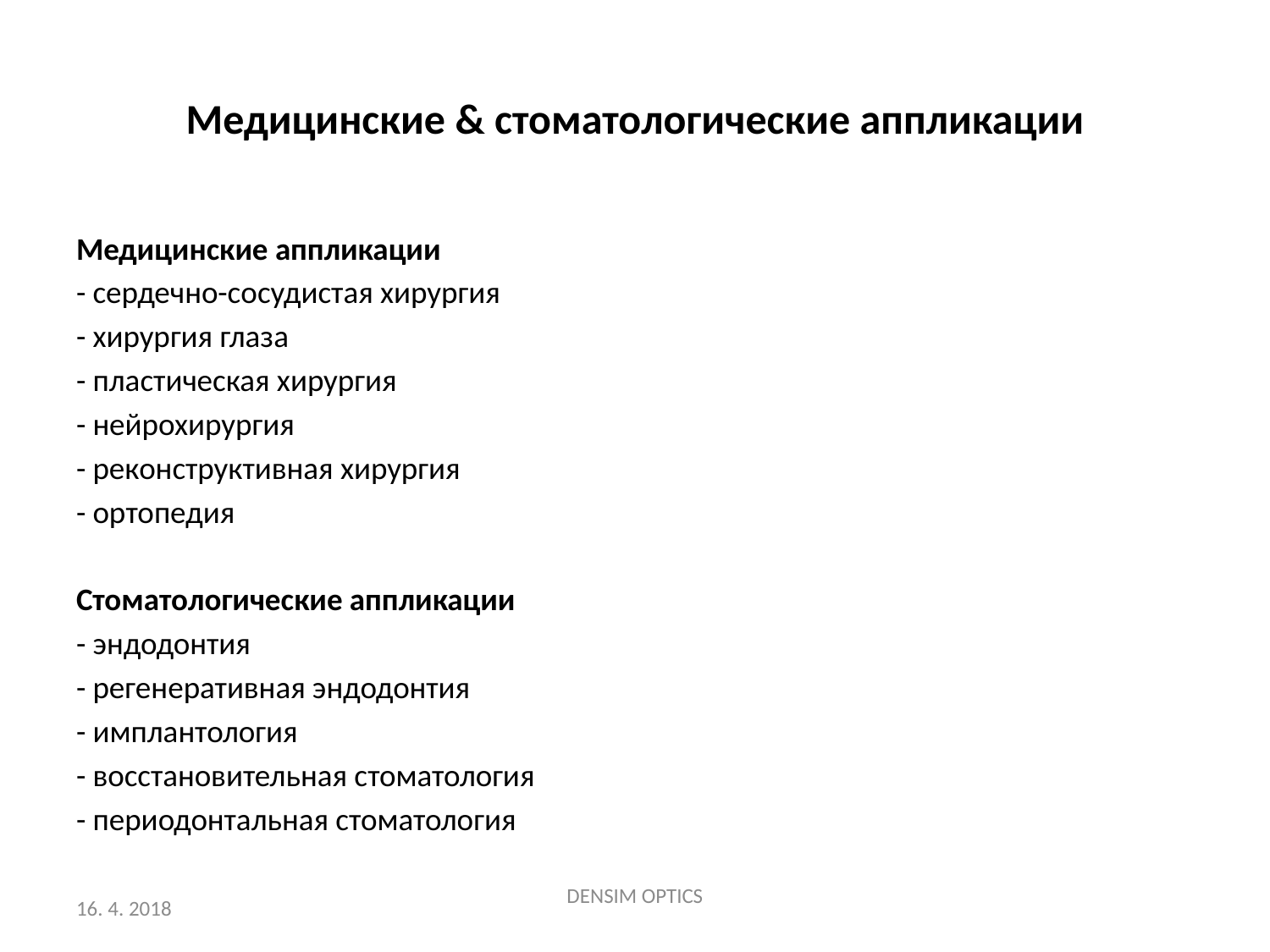

# Медицинские & стоматологические аппликации
Медицинские аппликации
- сердечно-сосудистая хирургия
- хирургия глаза
- пластическая хирургия
- нейрохирургия
- реконструктивная хирургия
- ортопедия

Стоматологические аппликации
- эндодонтия
- регенеративная эндодонтия
- имплантология
- восстановительная стоматология
- периодонтальная стоматология

16. 4. 2018
DENSIM OPTICS